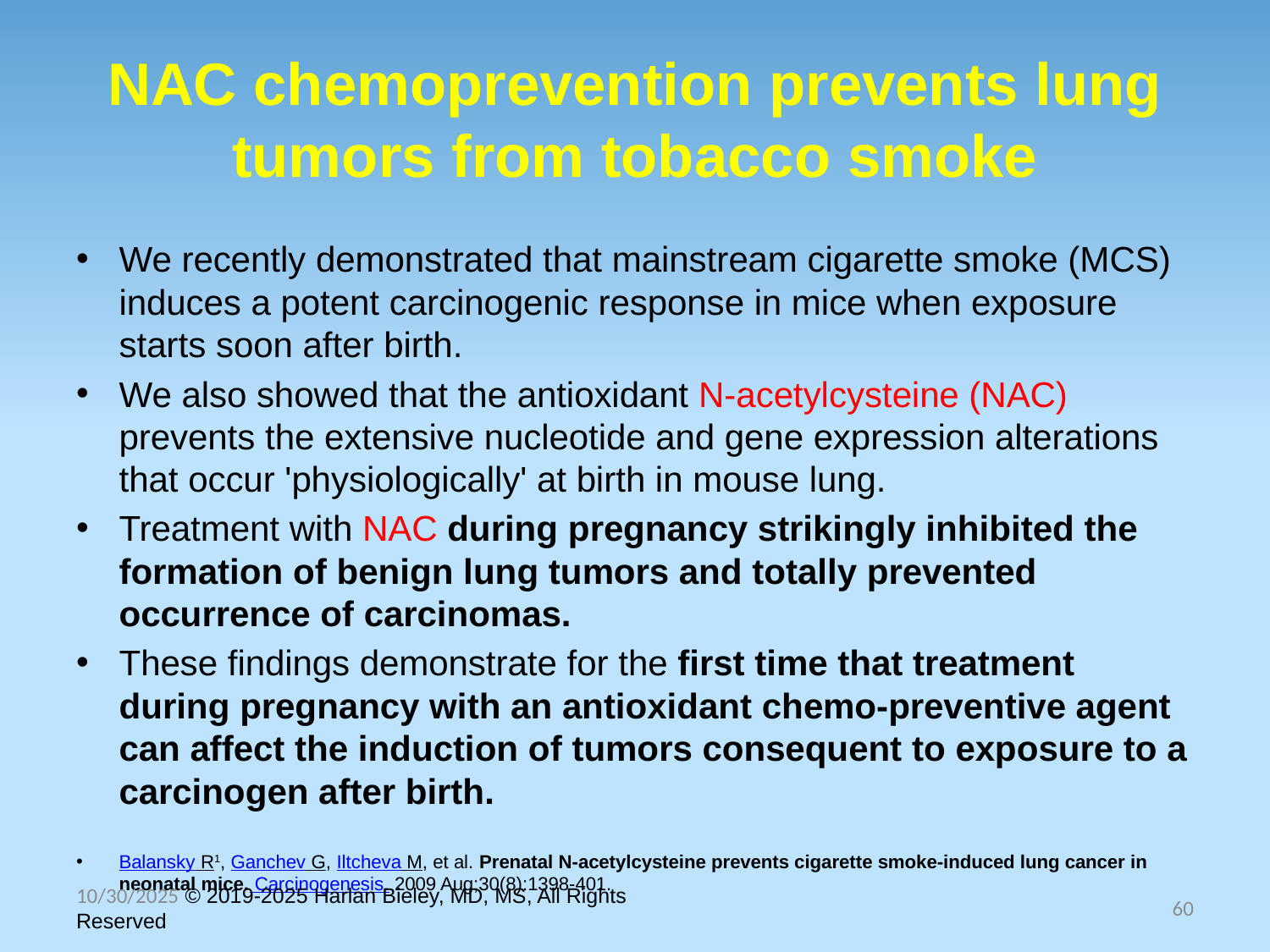

# NAC chemoprevention prevents lung tumors from tobacco smoke
We recently demonstrated that mainstream cigarette smoke (MCS) induces a potent carcinogenic response in mice when exposure starts soon after birth.
We also showed that the antioxidant N-acetylcysteine (NAC) prevents the extensive nucleotide and gene expression alterations that occur 'physiologically' at birth in mouse lung.
Treatment with NAC during pregnancy strikingly inhibited the formation of benign lung tumors and totally prevented occurrence of carcinomas.
These findings demonstrate for the first time that treatment during pregnancy with an antioxidant chemo-preventive agent can affect the induction of tumors consequent to exposure to a carcinogen after birth.

Balansky R1, Ganchev G, Iltcheva M, et al. Prenatal N-acetylcysteine prevents cigarette smoke-induced lung cancer in neonatal mice. Carcinogenesis. 2009 Aug;30(8):1398-401.

10/30/2025 © 2019-2025 Harlan Bieley, MD, MS, All Rights Reserved
60